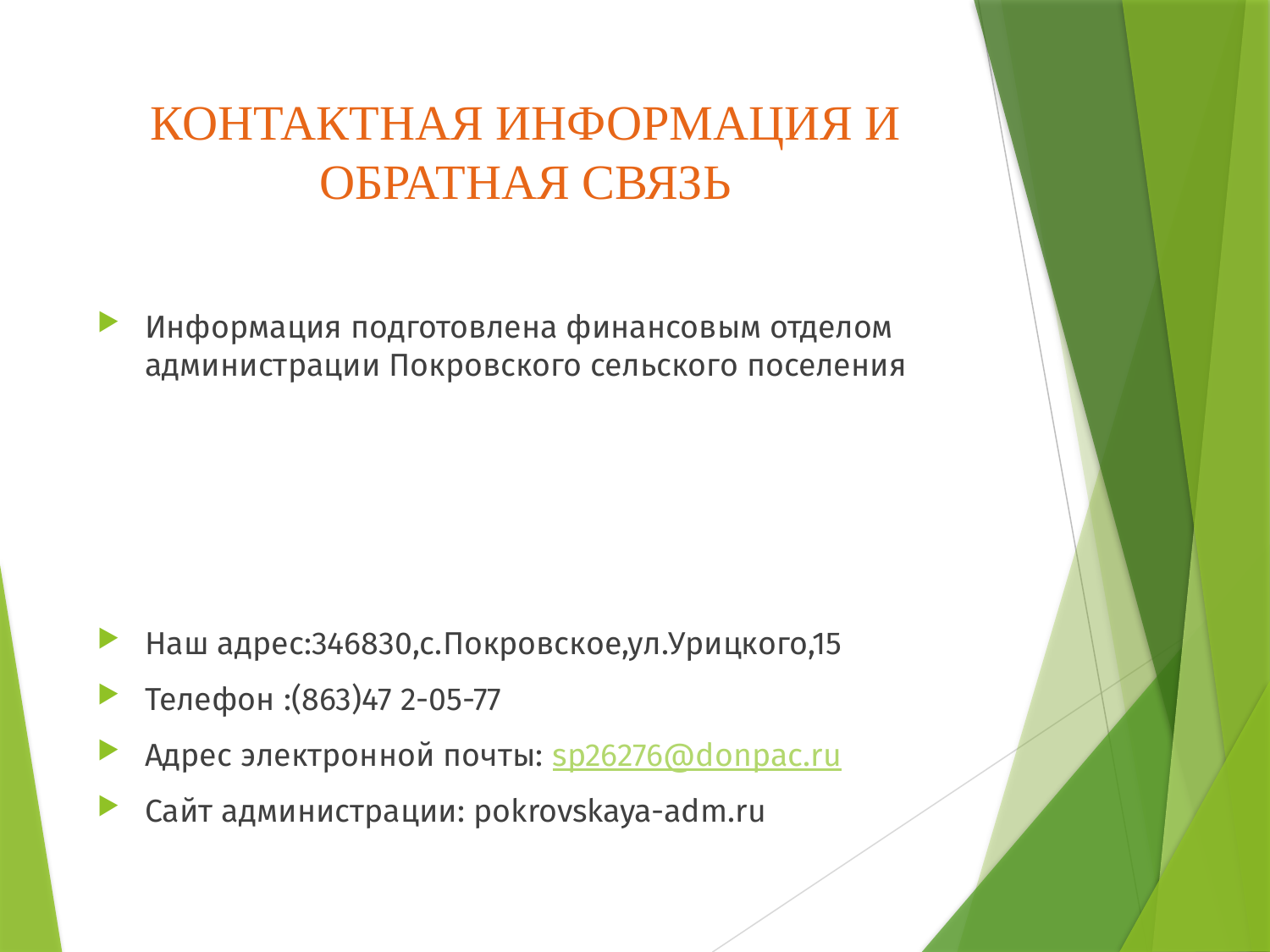

# КОНТАКТНАЯ ИНФОРМАЦИЯ И ОБРАТНАЯ СВЯЗЬ
Информация подготовлена финансовым отделом администрации Покровского сельского поселения

Наш адрес:346830,с.Покровское,ул.Урицкого,15
Телефон :(863)47 2-05-77
Адрес электронной почты: sp26276@donpac.ru
Сайт администрации: pokrovskaya-adm.ru